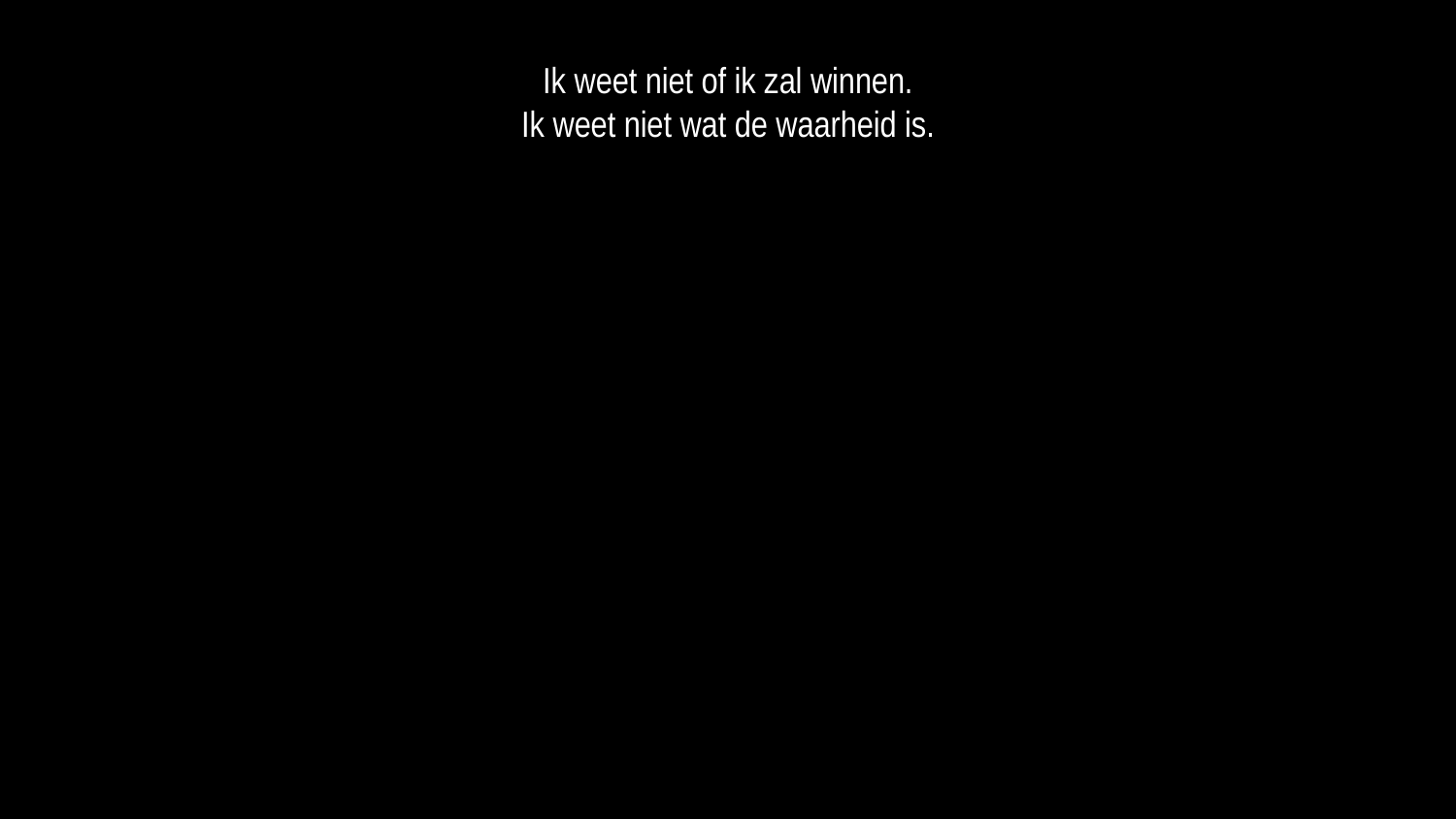

Ik weet niet of ik zal winnen.
Ik weet niet wat de waarheid is.